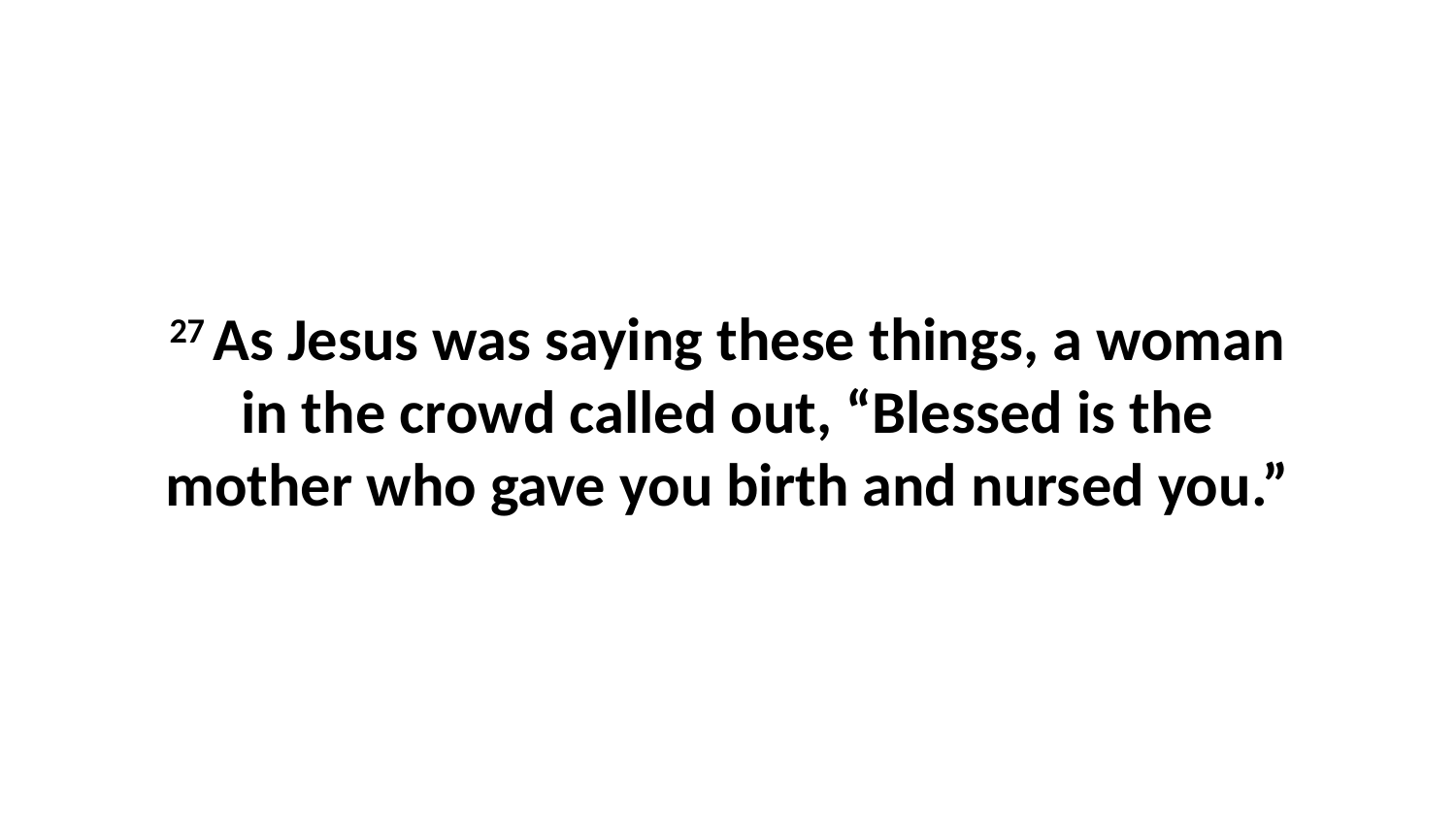

27 As Jesus was saying these things, a woman in the crowd called out, “Blessed is the mother who gave you birth and nursed you.”